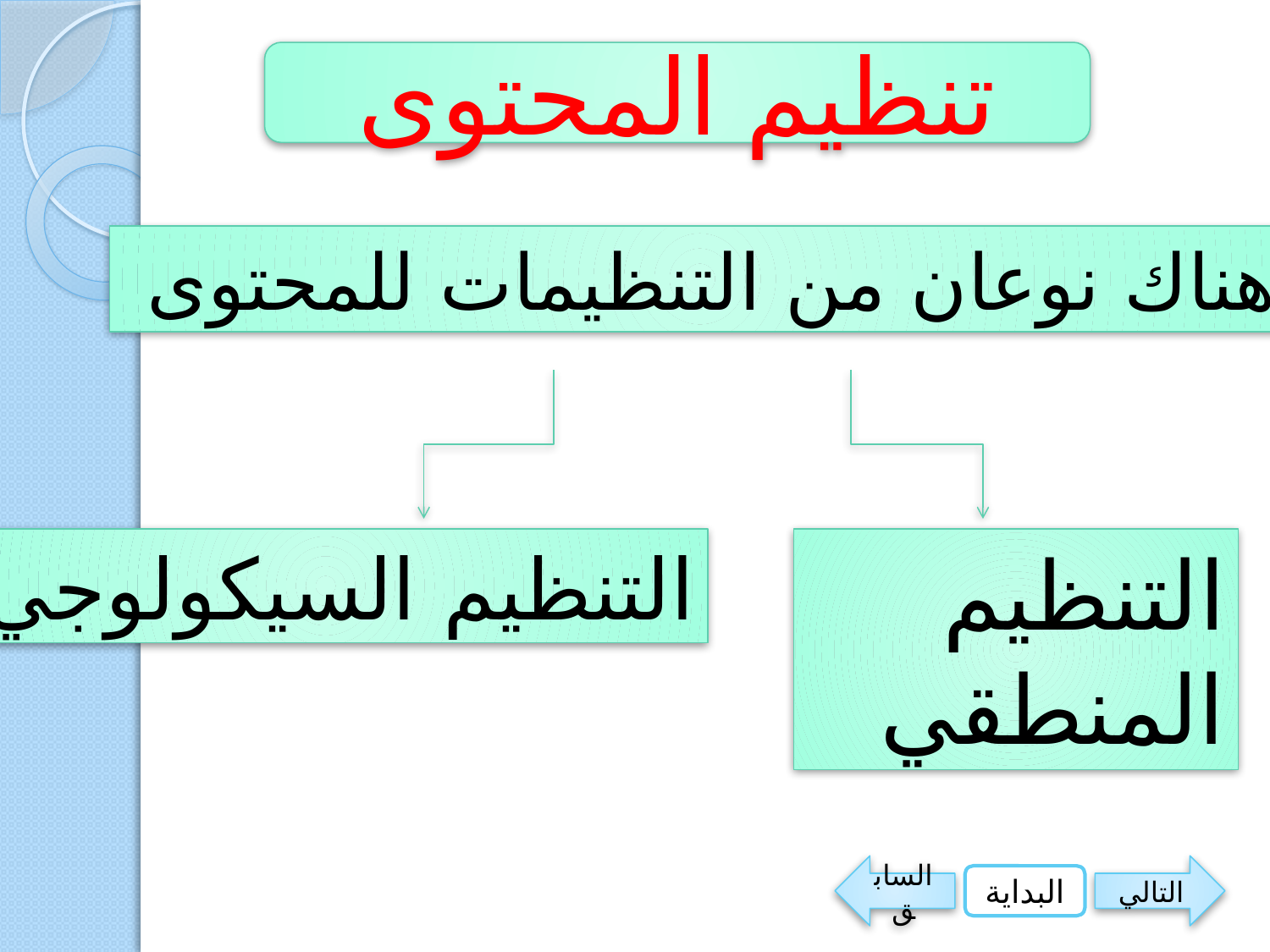

تنظيم المحتوى
هناك نوعان من التنظيمات للمحتوى
التنظيم السيكولوجي
التنظيم المنطقي